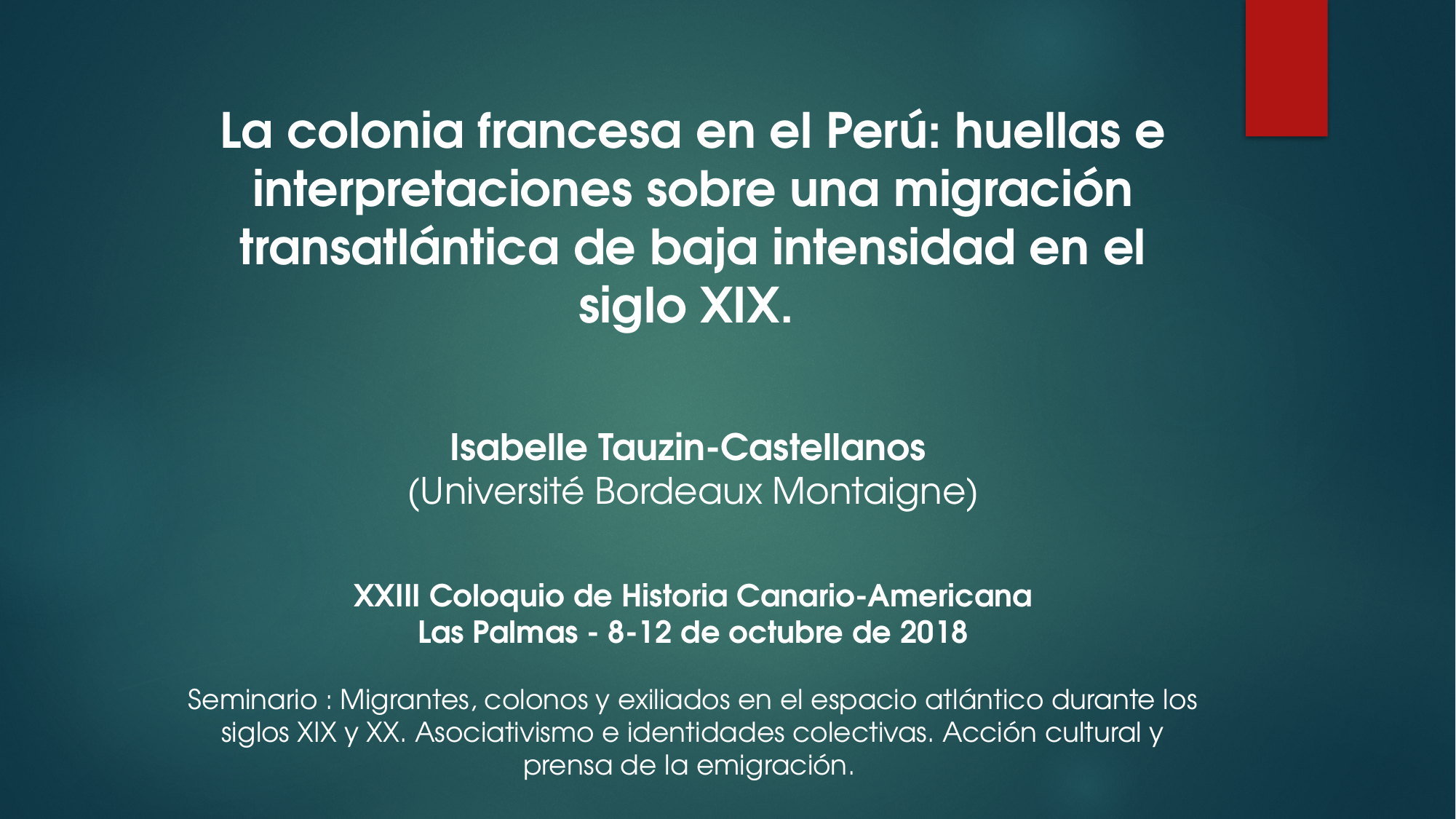

La colonia francesa en el Perú: huellas e interpretaciones sobre una migración transatlántica de baja intensidad en el siglo XIX.

Isabelle Tauzin-Castellanos
(Université Bordeaux Montaigne)

XXIII Coloquio de Historia Canario-Americana
Las Palmas - 8-12 de octubre de 2018

Seminario : Migrantes, colonos y exiliados en el espacio atlántico durante los siglos XIX y XX. Asociativismo e identidades colectivas. Acción cultural y prensa de la emigración.